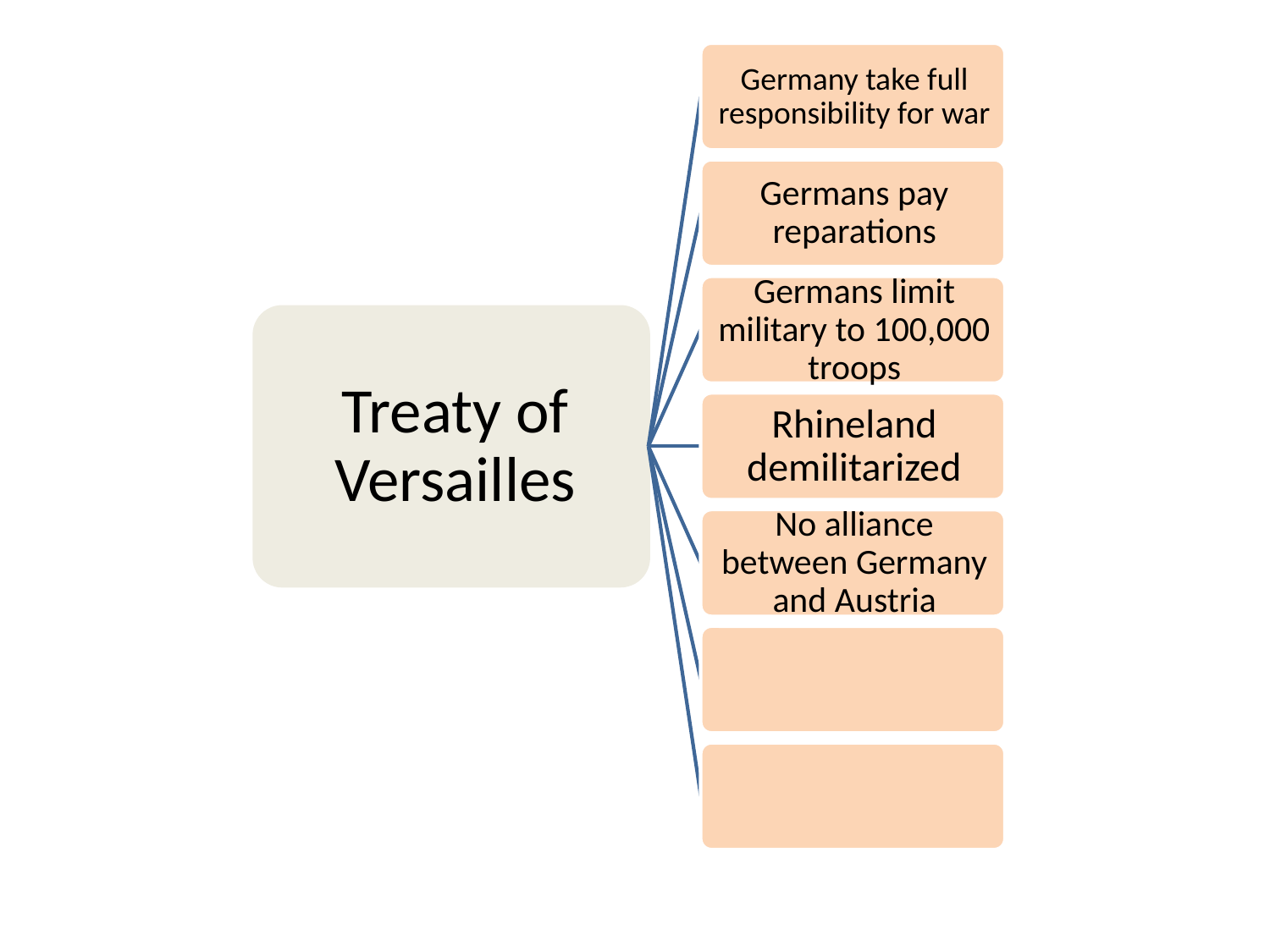

Treaty of Versailles

Germany take full responsibility for war

Germans pay reparations

Germans limit military to 100,000 troops

Rhineland demilitarized

No alliance between Germany and Austria